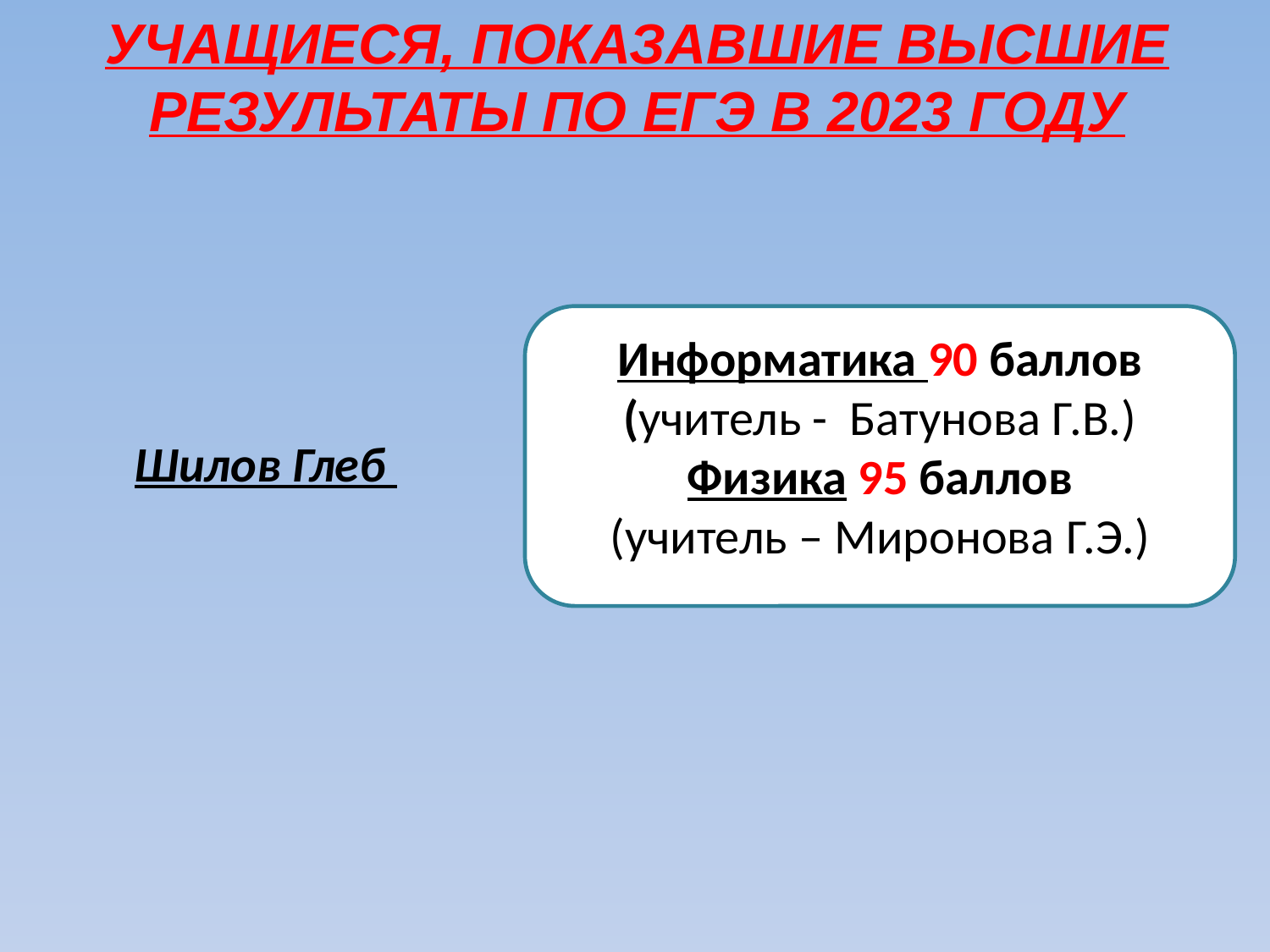

УЧАЩИЕСЯ, ПОКАЗАВШИЕ ВЫСШИЕ
РЕЗУЛЬТАТЫ ПО ЕГЭ В 2023 ГОДУ
Информатика 90 баллов (учитель -  Батунова Г.В.)
Физика 95 баллов
(учитель – Миронова Г.Э.)

Шилов Глеб